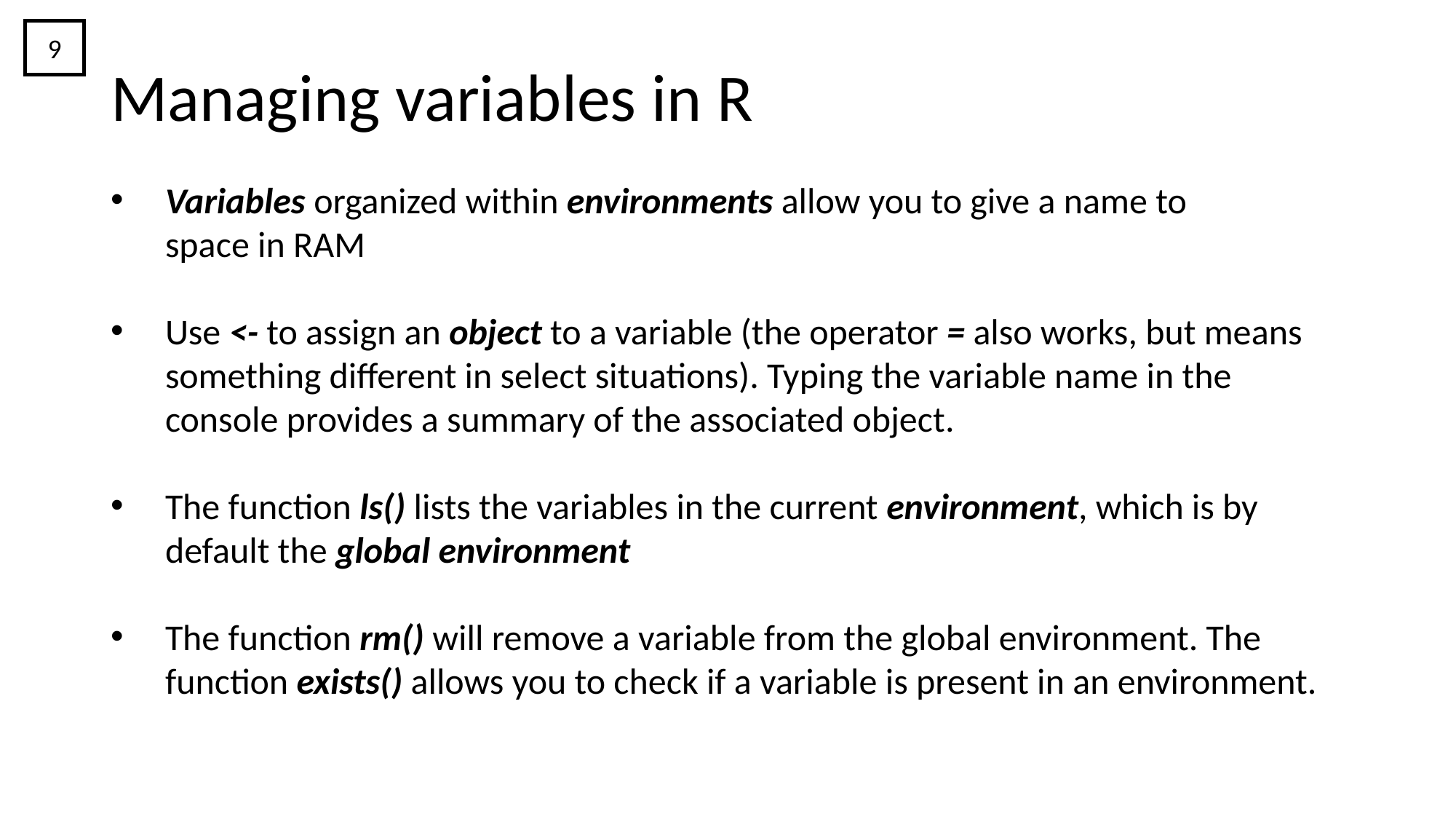

9
# Managing variables in R
Variables organized within environments allow you to give a name to
space in RAM

Use <- to assign an object to a variable (the operator = also works, but means something different in select situations). Typing the variable name in the console provides a summary of the associated object.

The function ls() lists the variables in the current environment, which is by default the global environment

The function rm() will remove a variable from the global environment. The function exists() allows you to check if a variable is present in an environment.